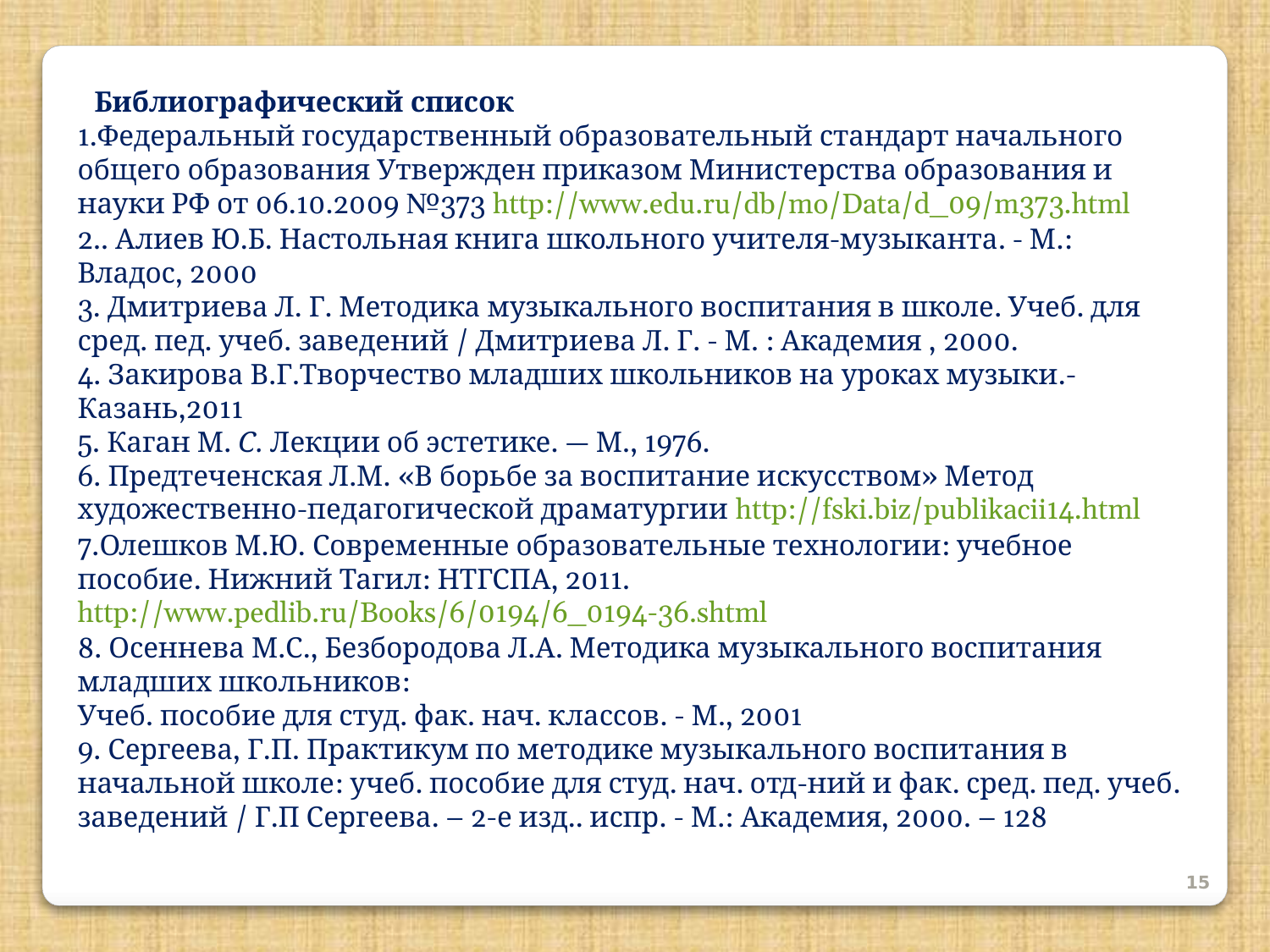

Библиографический список
1.Федеральный государственный образовательный стандарт начального общего образования Утвержден приказом Министерства образования и науки РФ от 06.10.2009 №373 http://www.edu.ru/db/mo/Data/d_09/m373.html
2.. Алиев Ю.Б. Настольная книга школьного учителя-музыканта. - М.: Владос, 2000
3. Дмитриева Л. Г. Методика музыкального воспитания в школе. Учеб. для сред. пед. учеб. заведений / Дмитриева Л. Г. - М. : Академия , 2000.
4. Закирова В.Г.Творчество младших школьников на уроках музыки.-Казань,2011
5. Каган М. С. Лекции об эстетике. — М., 1976.
6. Предтеченская Л.М. «В борьбе за воспитание искусством» Метод художественно-педагогической драматургии http://fski.biz/publikacii14.html
7.Олешков М.Ю. Современные образовательные технологии: учебное пособие. Нижний Тагил: НТГСПА, 2011.http://www.pedlib.ru/Books/6/0194/6_0194-36.shtml
8. Осеннева М.С., Безбородова Л.А. Методика музыкального воспитания младших школьников:
Учеб. пособие для студ. фак. нач. классов. - М., 2001
9. Сергеева, Г.П. Практикум по методике музыкального воспитания в начальной школе: учеб. пособие для студ. нач. отд-ний и фак. сред. пед. учеб. заведений / Г.П Сергеева. – 2-е изд.. испр. - М.: Академия, 2000. – 128
15